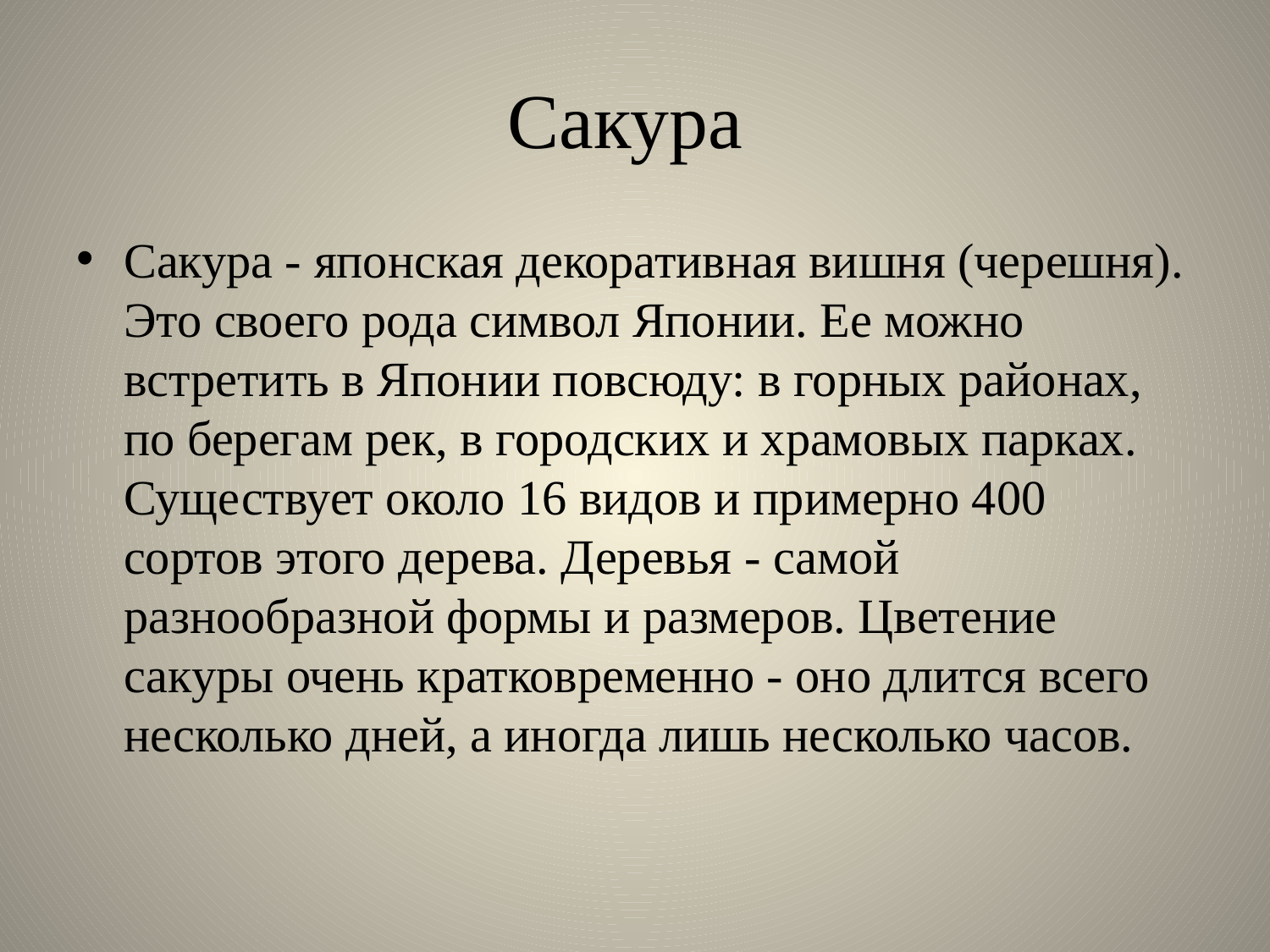

# Сакура
Сакура - японская декоративная вишня (черешня). Это своего рода символ Японии. Ее можно встретить в Японии повсюду: в горных районах, по берегам рек, в городских и храмовых парках. 
Существует около 16 видов и примерно 400 сортов этого дерева. Деревья - самой разнообразной формы и размеров. Цветение сакуры очень кратковременно - оно длится всего несколько дней, а иногда лишь несколько часов.